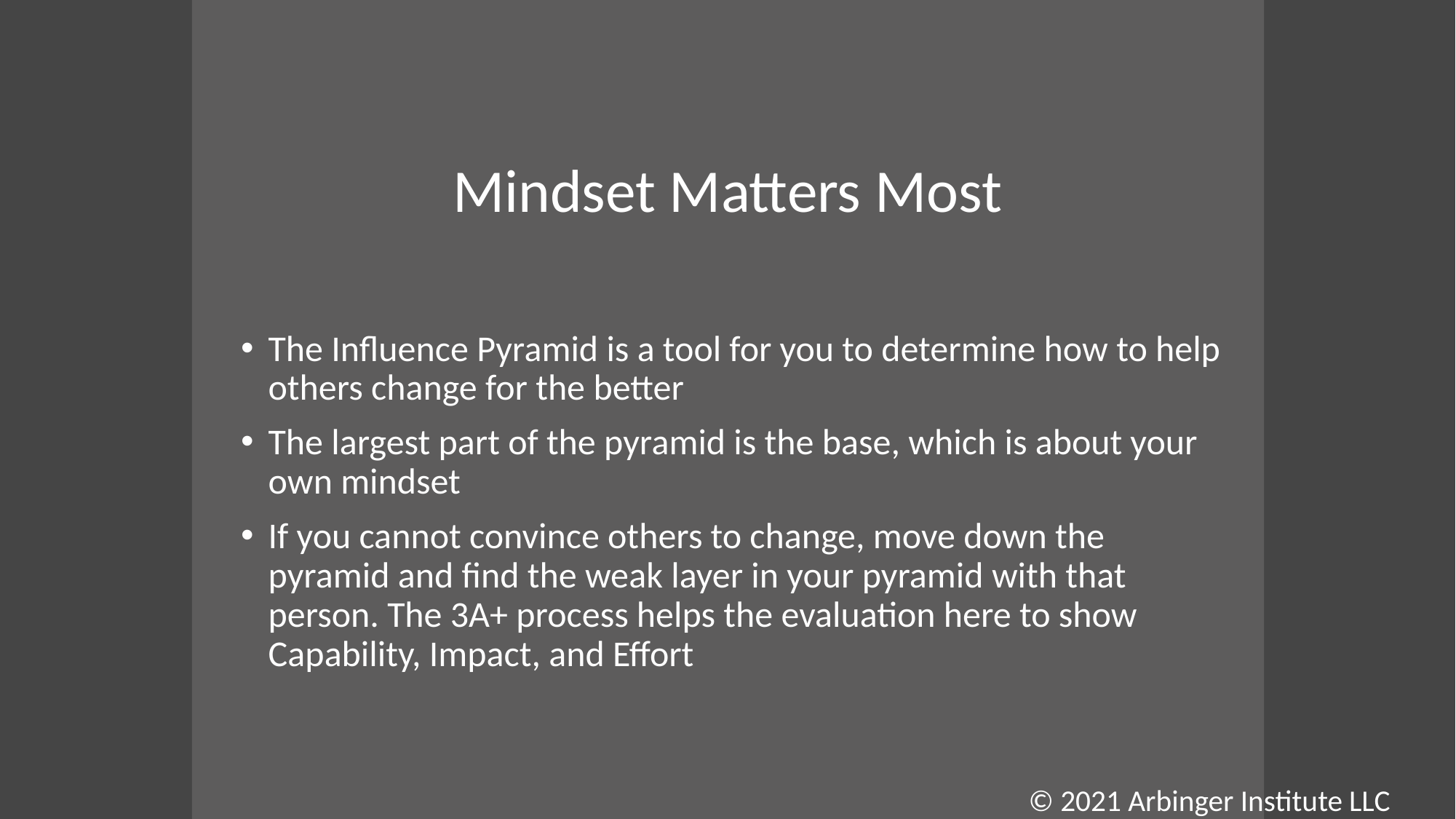

# Mindset Matters Most
The Influence Pyramid is a tool for you to determine how to help others change for the better
The largest part of the pyramid is the base, which is about your own mindset
If you cannot convince others to change, move down the pyramid and find the weak layer in your pyramid with that person. The 3A+ process helps the evaluation here to show Capability, Impact, and Effort
© 2021 Arbinger Institute LLC